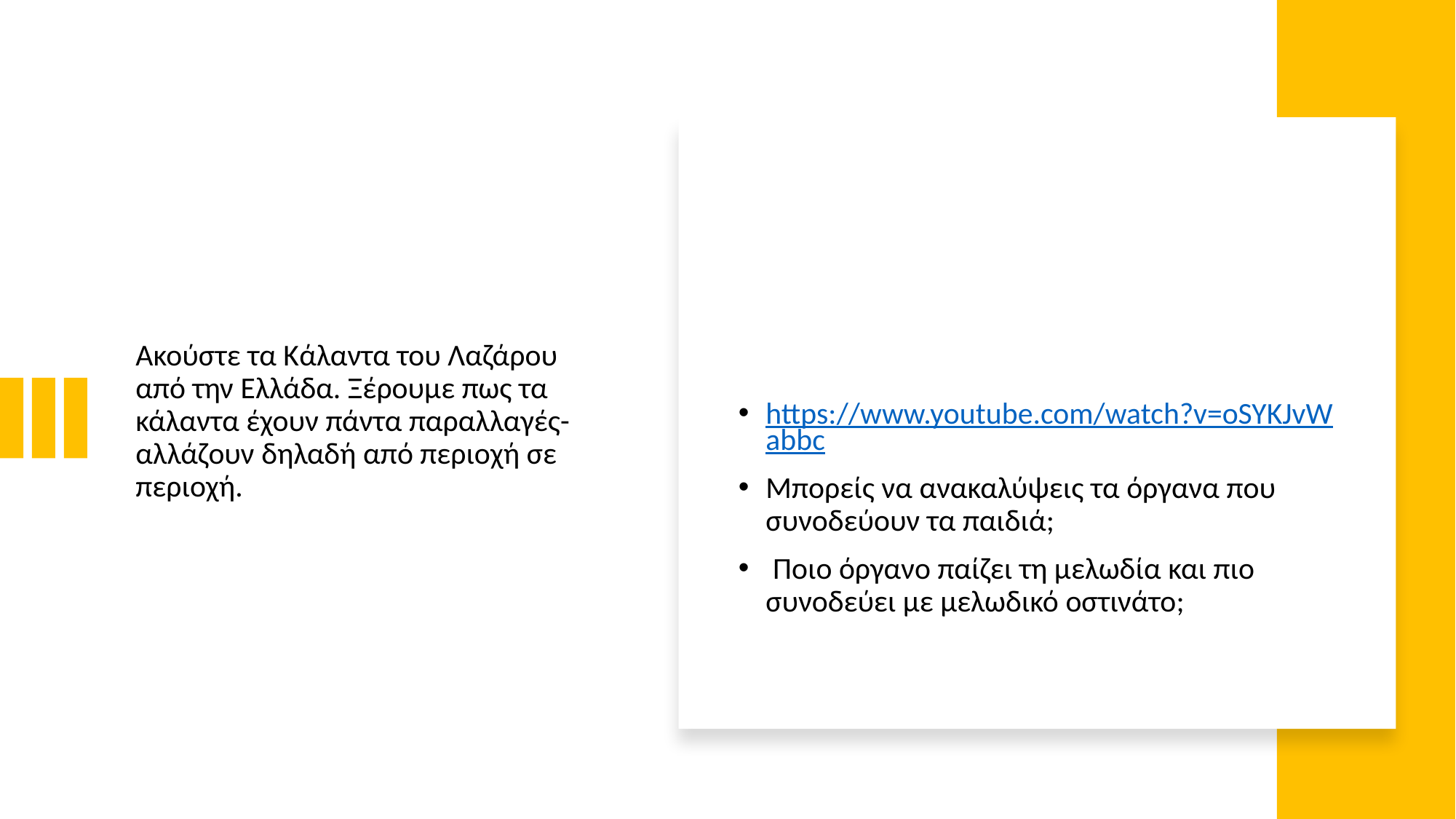

# Ακούστε τα Κάλαντα του Λαζάρου από την Ελλάδα. Ξέρουμε πως τα κάλαντα έχουν πάντα παραλλαγές- αλλάζουν δηλαδή από περιοχή σε περιοχή.

https://www.youtube.com/watch?v=oSYKJvWabbc
Μπορείς να ανακαλύψεις τα όργανα που συνοδεύουν τα παιδιά;
 Ποιο όργανο παίζει τη μελωδία και πιο συνοδεύει με μελωδικό οστινάτο;